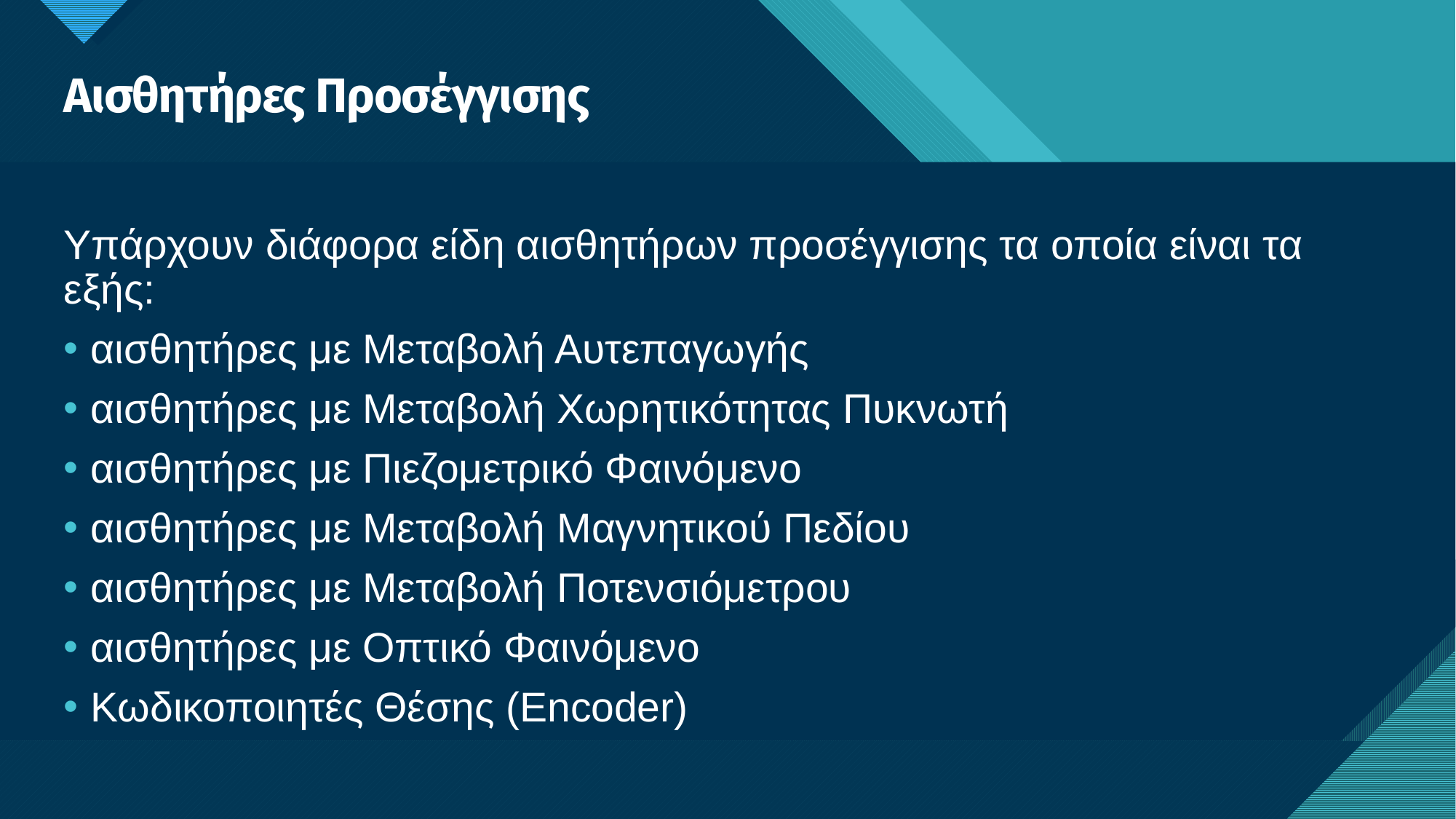

# Αισθητήρες Προσέγγισης
Υπάρχουν διάφορα είδη αισθητήρων προσέγγισης τα οποία είναι τα εξής:
αισθητήρες με Μεταβολή Αυτεπαγωγής
αισθητήρες με Μεταβολή Χωρητικότητας Πυκνωτή
αισθητήρες με Πιεζομετρικό Φαινόμενο
αισθητήρες με Μεταβολή Μαγνητικού Πεδίου
αισθητήρες με Μεταβολή Ποτενσιόμετρου
αισθητήρες με Οπτικό Φαινόμενο
Κωδικοποιητές Θέσης (Encoder)